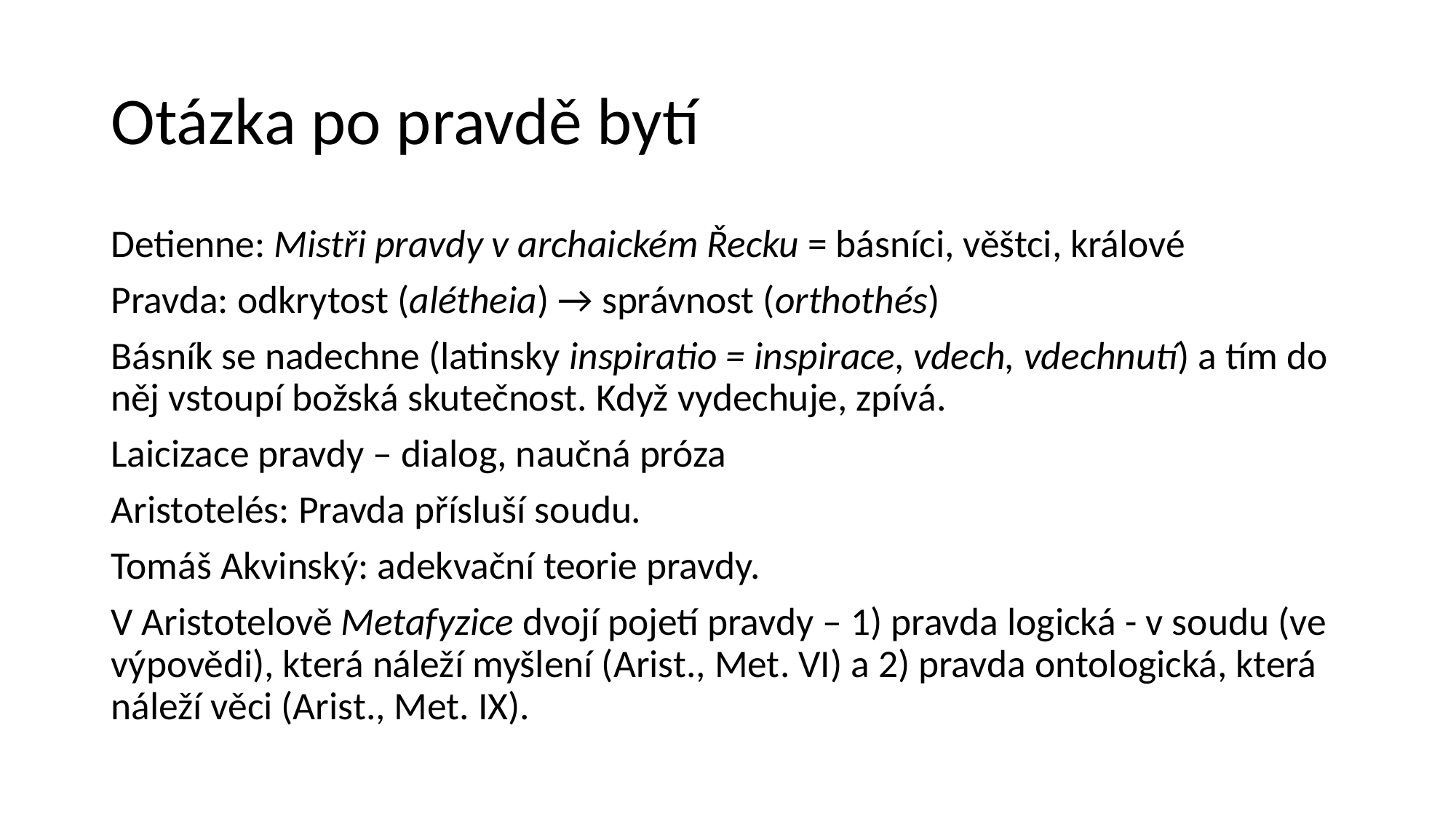

# Otázka po pravdě bytí
Detienne: Mistři pravdy v archaickém Řecku = básníci, věštci, králové
Pravda: odkrytost (alétheia) → správnost (orthothés)
Básník se nadechne (latinsky inspiratio = inspirace, vdech, vdechnutí) a tím do něj vstoupí božská skutečnost. Když vydechuje, zpívá.
Laicizace pravdy – dialog, naučná próza
Aristotelés: Pravda přísluší soudu.
Tomáš Akvinský: adekvační teorie pravdy.
V Aristotelově Metafyzice dvojí pojetí pravdy – 1) pravda logická - v soudu (ve výpovědi), která náleží myšlení (Arist., Met. VI) a 2) pravda ontologická, která náleží věci (Arist., Met. IX).